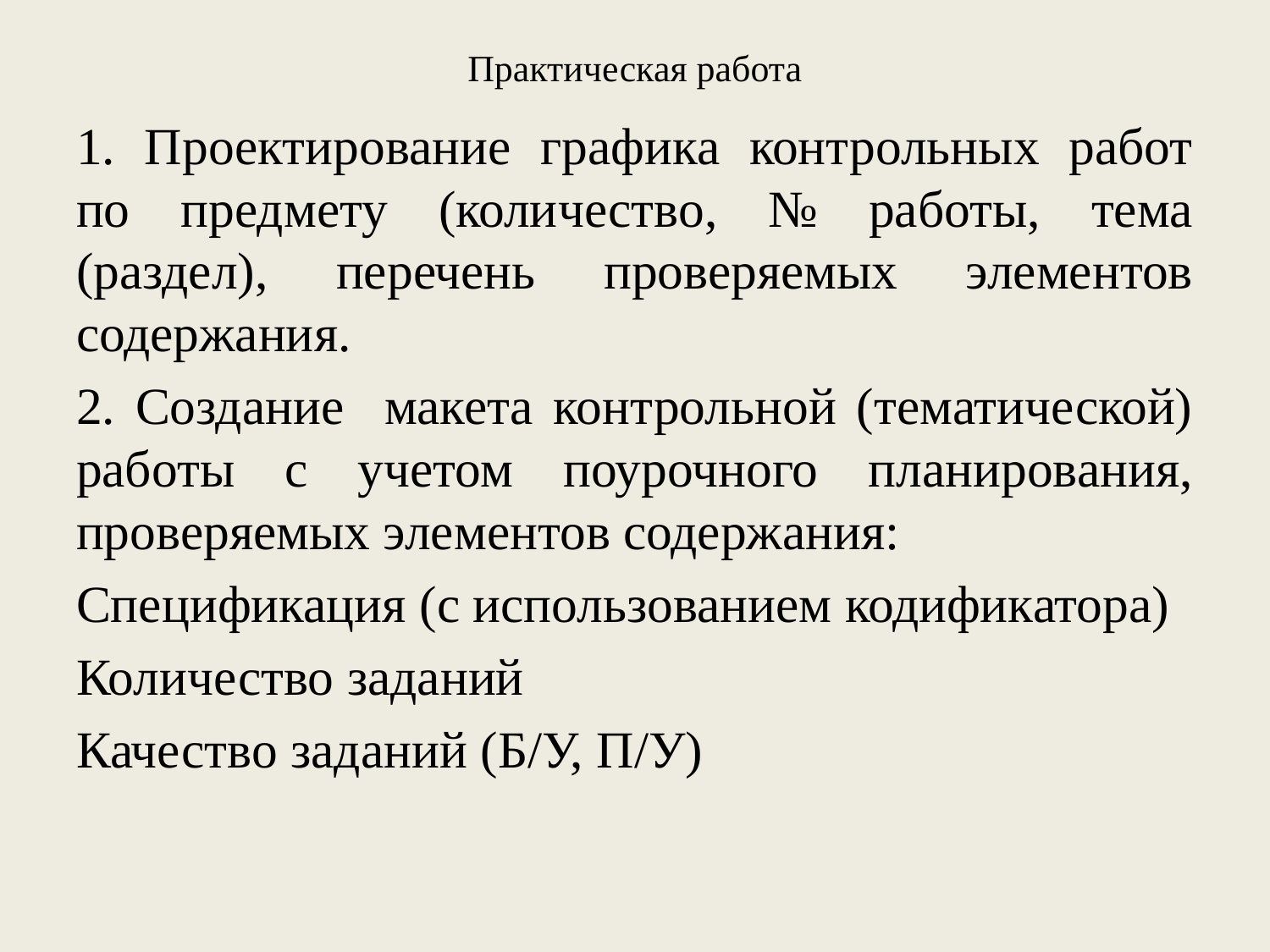

# Практическая работа
1. Проектирование графика контрольных работ по предмету (количество, № работы, тема (раздел), перечень проверяемых элементов содержания.
2. Создание  макета контрольной (тематической) работы с учетом поурочного планирования, проверяемых элементов содержания:
Спецификация (с использованием кодификатора)
Количество заданий
Качество заданий (Б/У, П/У)